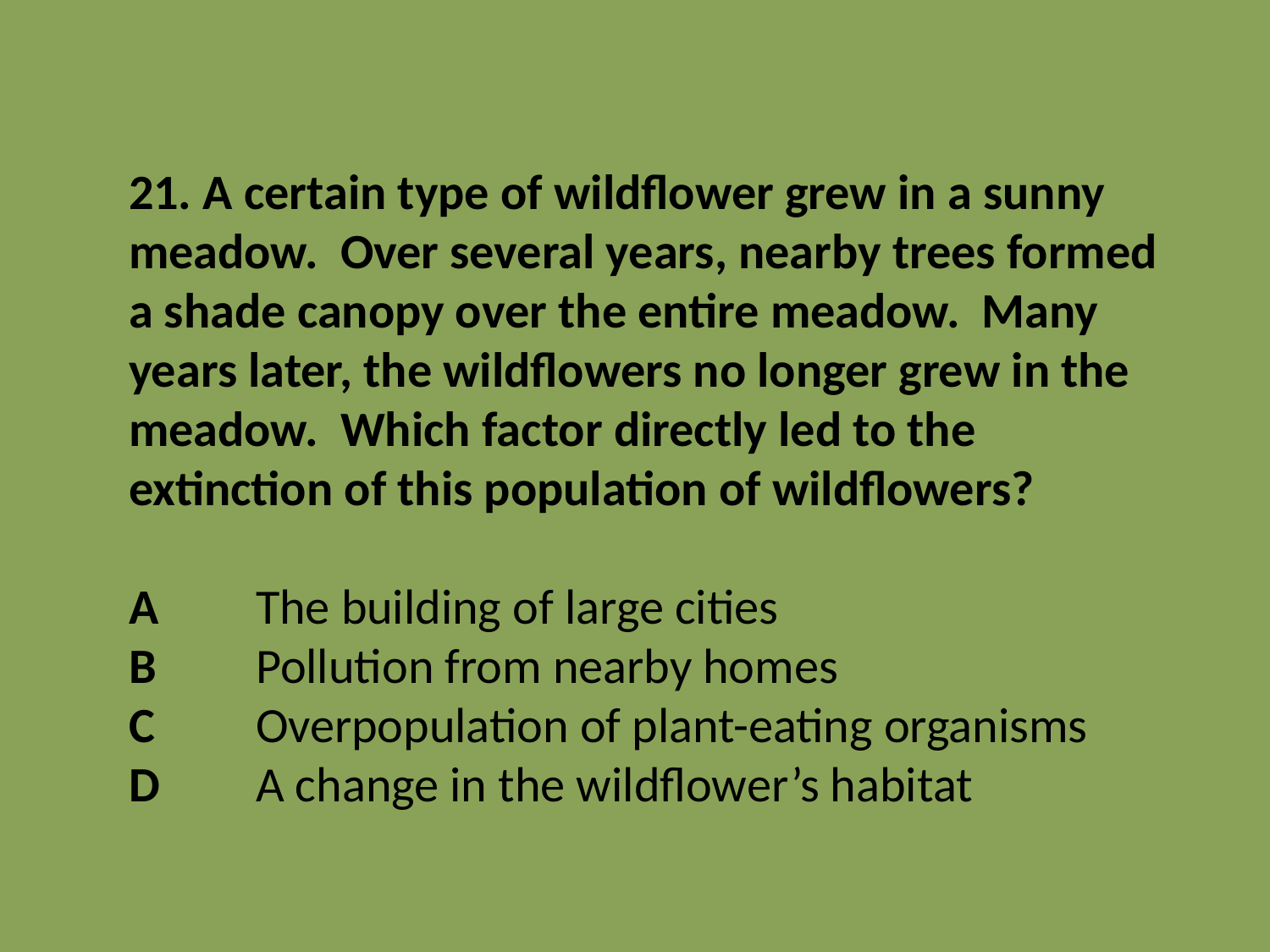

21. A certain type of wildflower grew in a sunny meadow.  Over several years, nearby trees formed a shade canopy over the entire meadow.  Many years later, the wildflowers no longer grew in the meadow.  Which factor directly led to the extinction of this population of wildflowers?

A	The building of large cities
B	Pollution from nearby homes
C	Overpopulation of plant-eating organisms
D	A change in the wildflower’s habitat